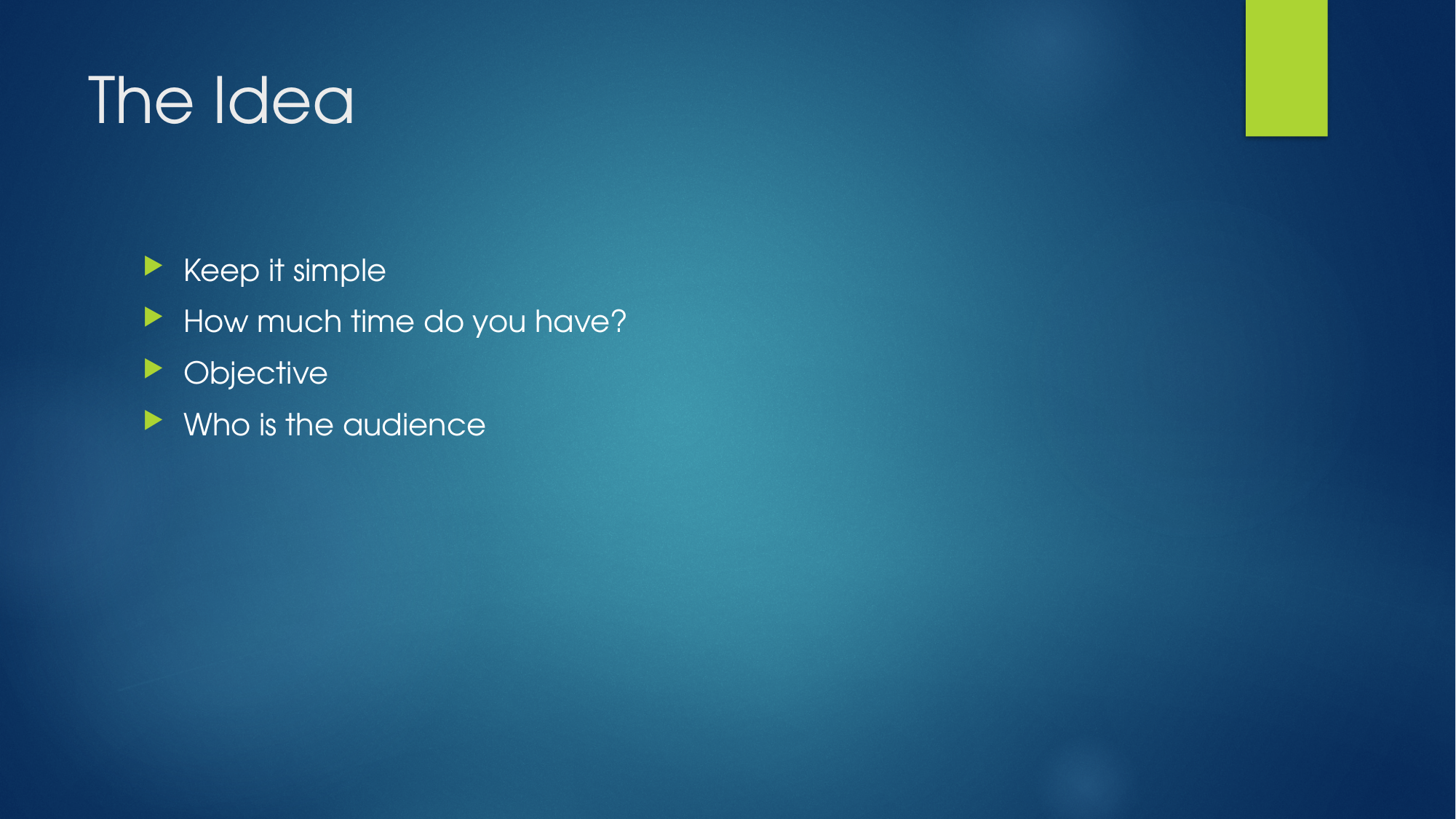

# The Idea
Keep it simple
How much time do you have?
Objective
Who is the audience